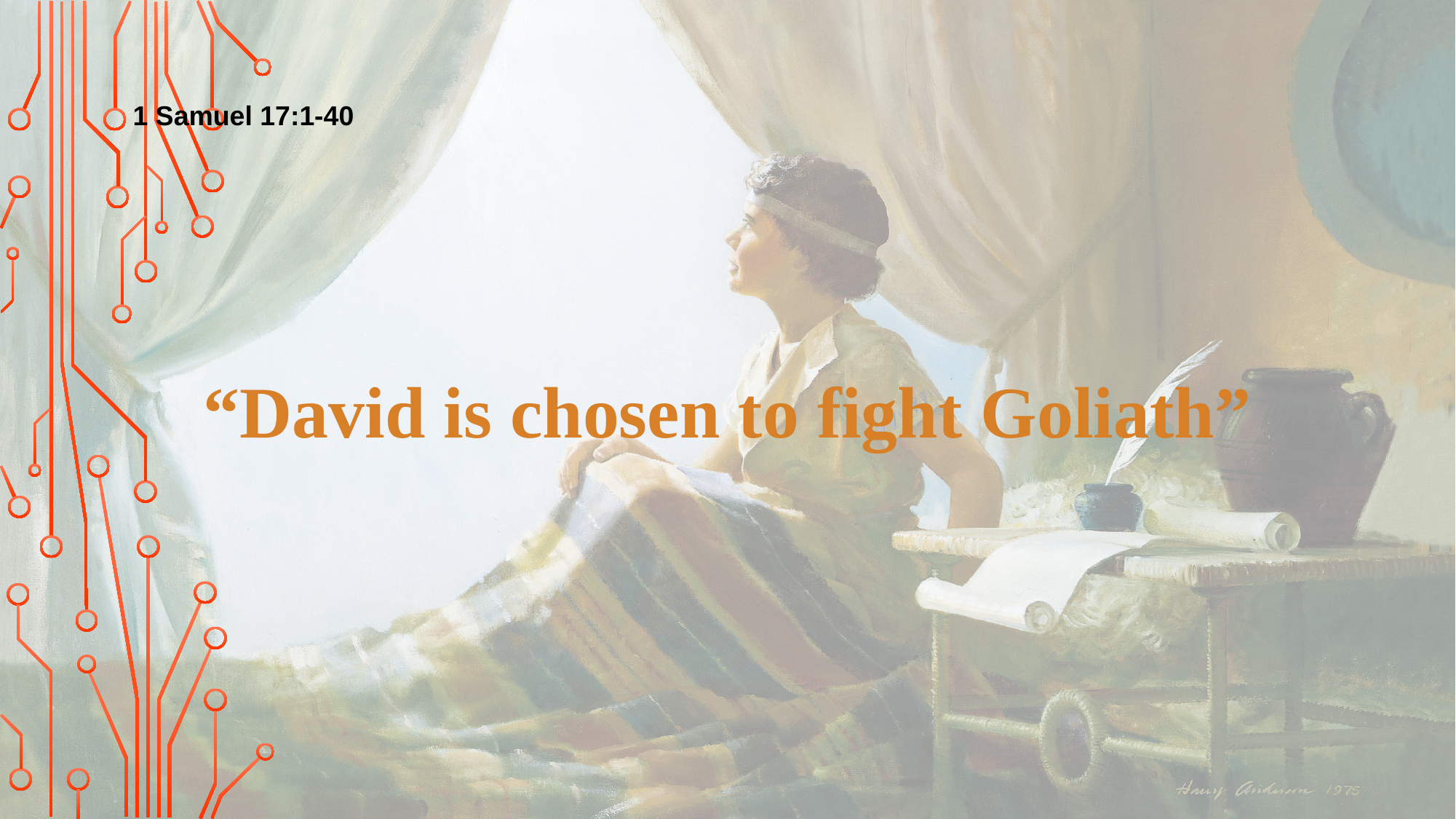

1 Samuel 17:1-40
“David is chosen to fight Goliath”